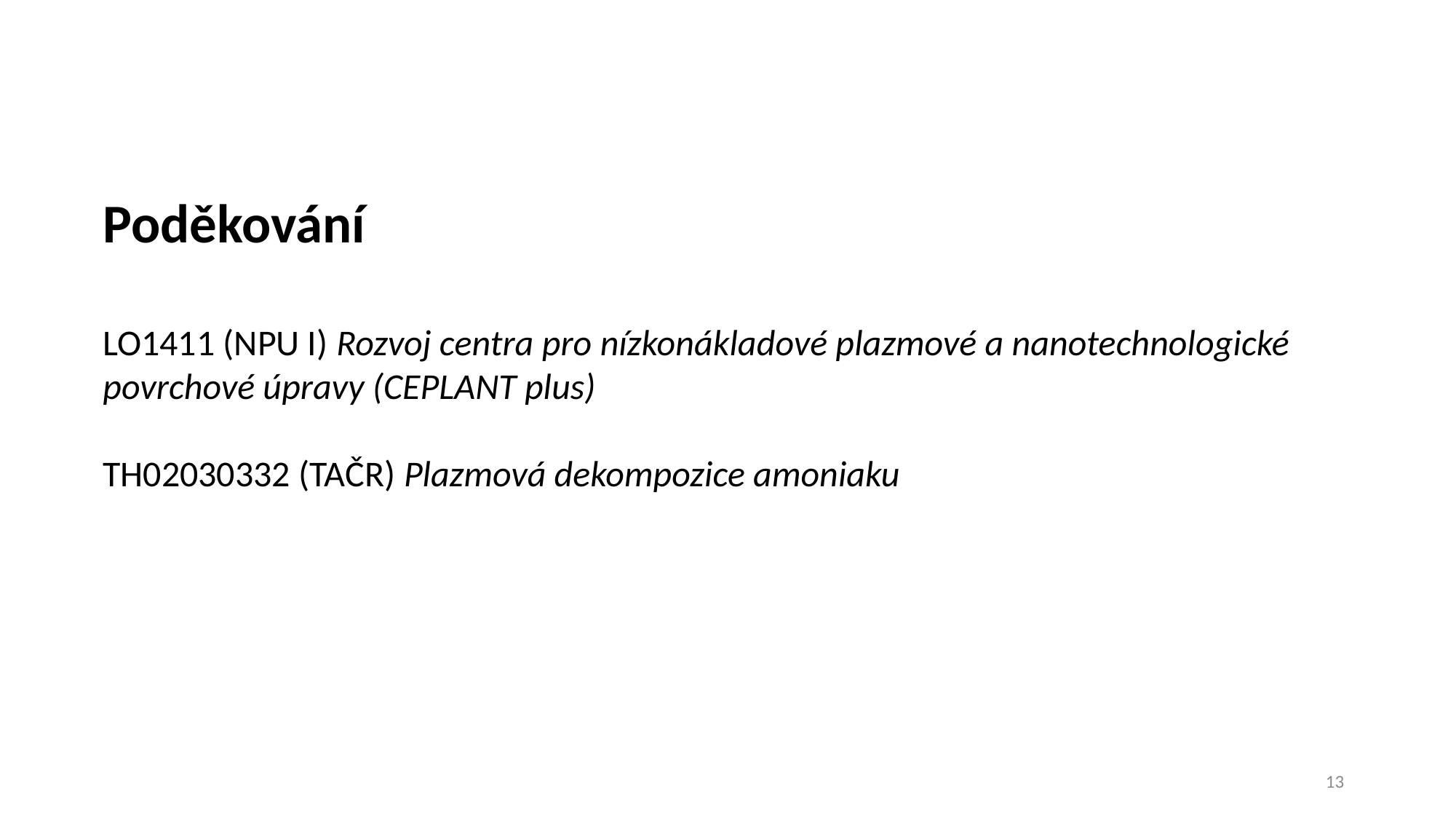

Poděkování

LO1411 (NPU I) Rozvoj centra pro nízkonákladové plazmové a nanotechnologické povrchové úpravy (CEPLANT plus)

TH02030332 (TAČR) Plazmová dekompozice amoniaku
13